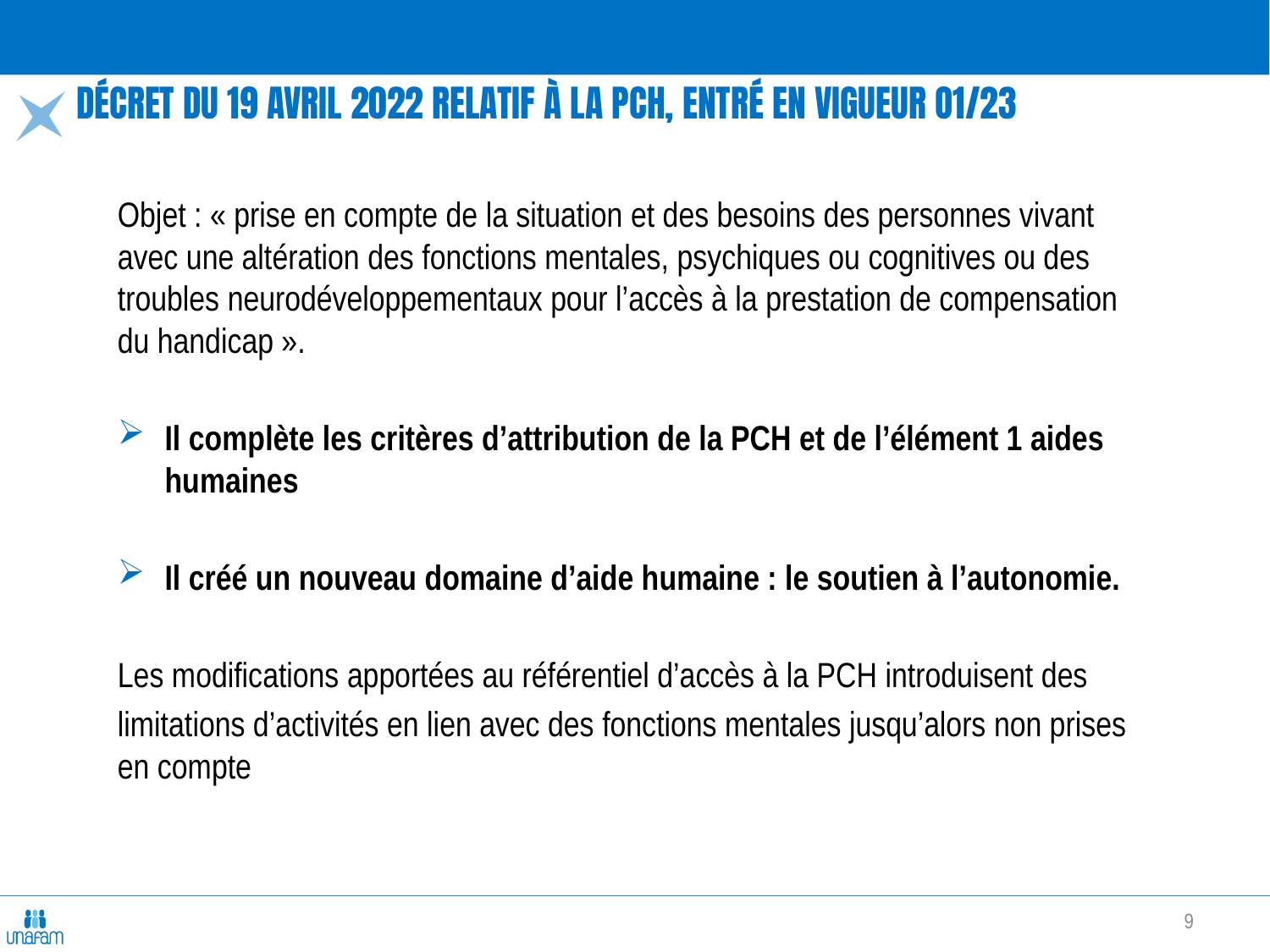

# Décret du 19 avril 2022 relatif à la PCH, entré en vigueur O1/23
Objet : « prise en compte de la situation et des besoins des personnes vivant avec une altération des fonctions mentales, psychiques ou cognitives ou des troubles neurodéveloppementaux pour l’accès à la prestation de compensation du handicap ».

Il complète les critères d’attribution de la PCH et de l’élément 1 aides humaines

Il créé un nouveau domaine d’aide humaine : le soutien à l’autonomie.

Les modifications apportées au référentiel d’accès à la PCH introduisent des
limitations d’activités en lien avec des fonctions mentales jusqu’alors non prises en compte

9